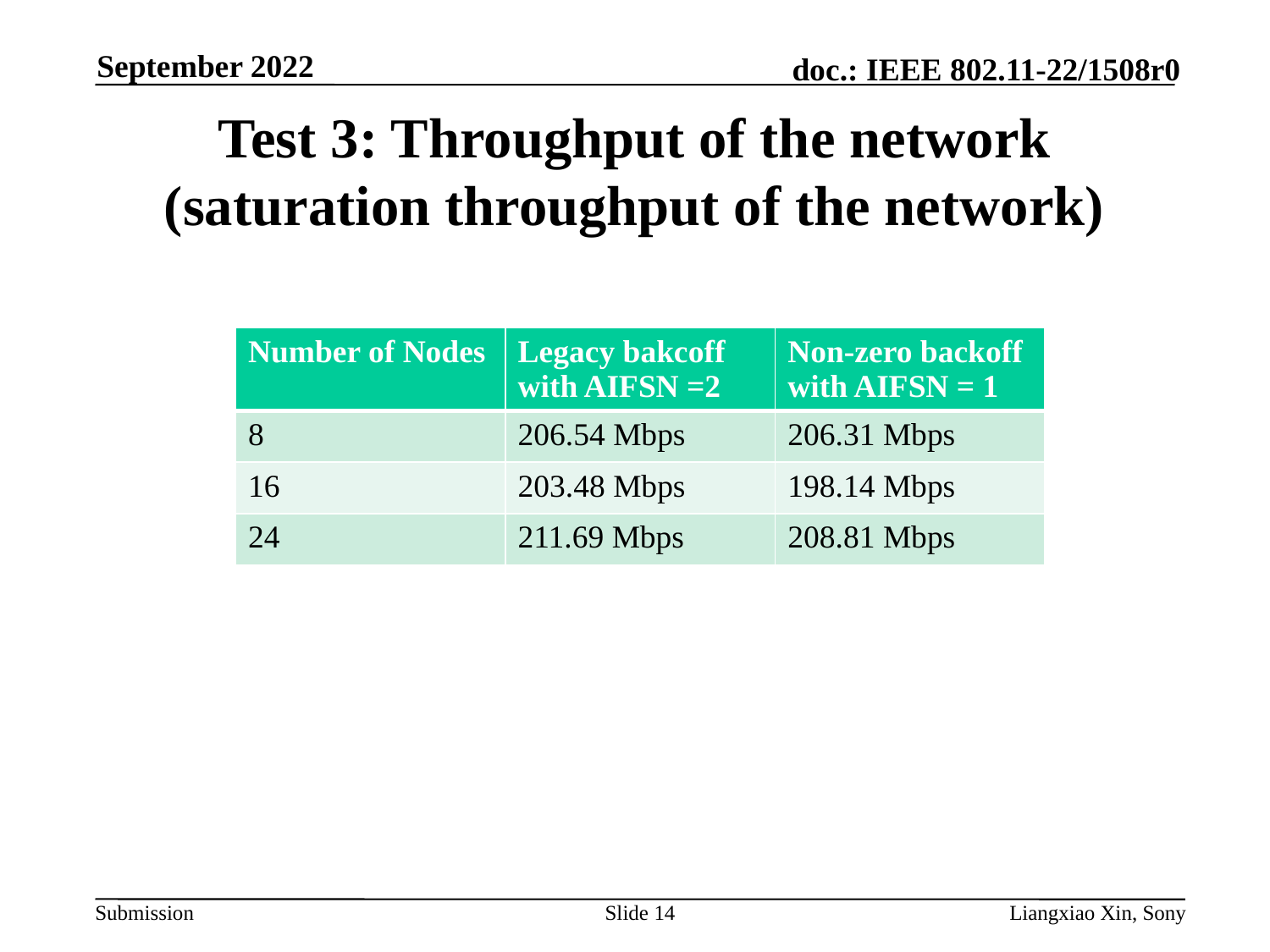

September 2022
# Test 3: Throughput of the network (saturation throughput of the network)
| Number of Nodes | Legacy bakcoff with AIFSN =2 | Non-zero backoff with AIFSN = 1 |
| --- | --- | --- |
| 8 | 206.54 Mbps | 206.31 Mbps |
| 16 | 203.48 Mbps | 198.14 Mbps |
| 24 | 211.69 Mbps | 208.81 Mbps |
Slide 14
Liangxiao Xin, Sony